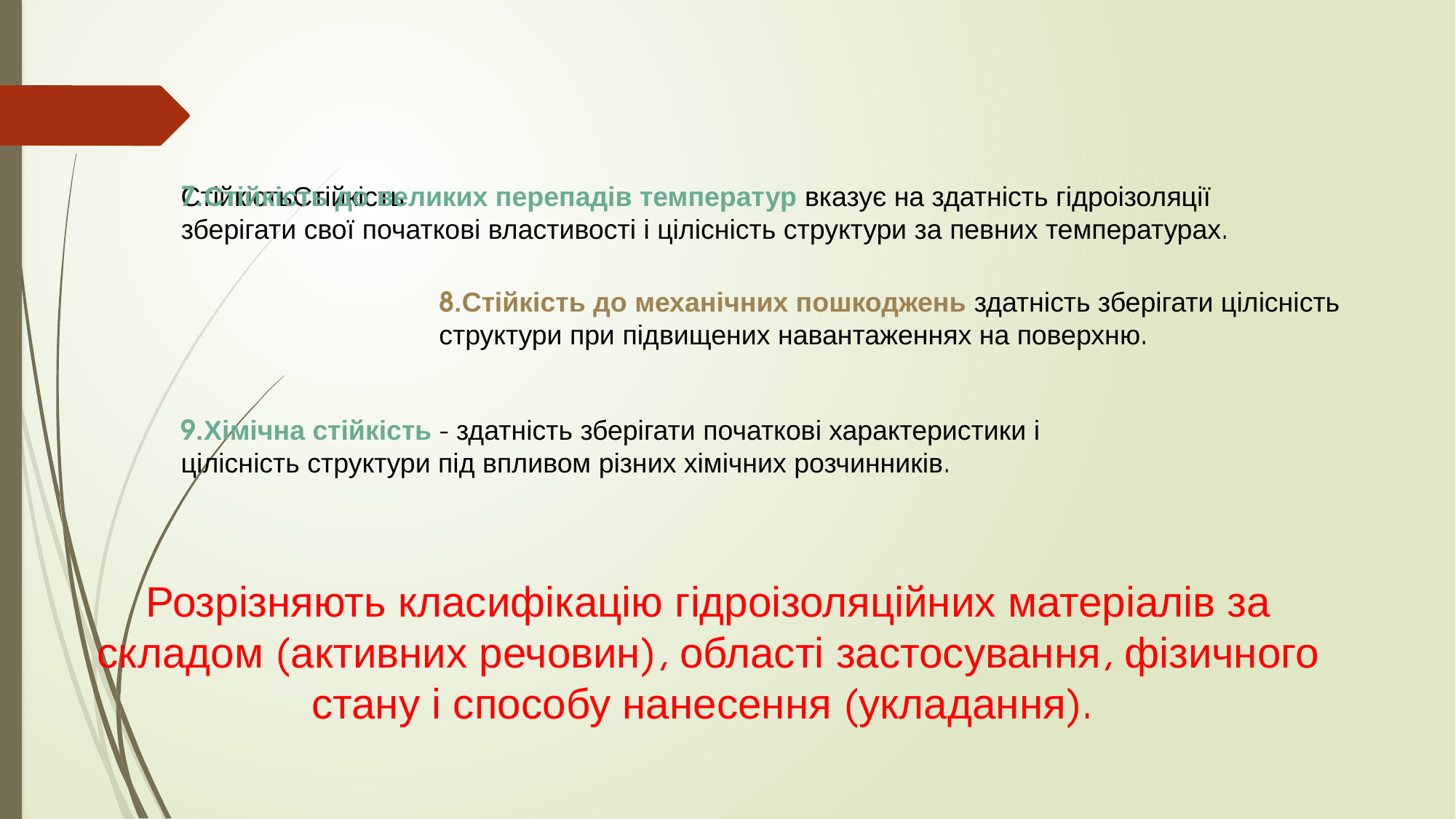

СтійкістьСтійкість
7.Стійкість до великих перепадів температур вказує на здатність гідроізоляції зберігати свої початкові властивості і цілісність структури за певних температурах.
8.Стійкість до механічних пошкоджень здатність зберігати цілісність структури при підвищених навантаженнях на поверхню.
9.Хімічна стійкість - здатність зберігати початкові характеристики і цілісність структури під впливом різних хімічних розчинників.
Розрізняють класифікацію гідроізоляційних матеріалів за складом (активних речовин), області застосування, фізичного стану і способу нанесення (укладання).